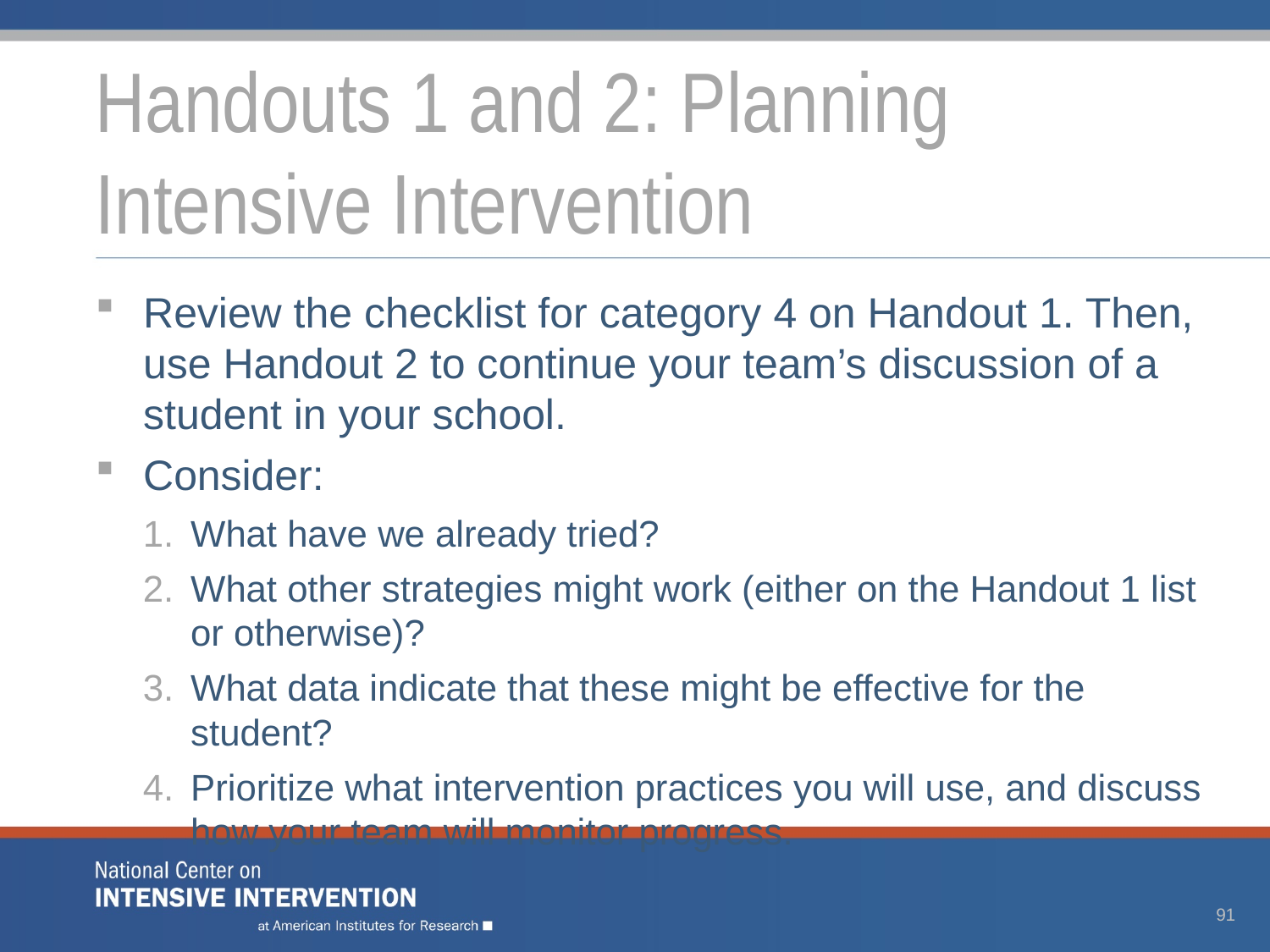

# Handouts 1 and 2: Planning Intensive Intervention
Review the checklist for category 4 on Handout 1. Then, use Handout 2 to continue your team’s discussion of a student in your school.
Consider:
What have we already tried?
What other strategies might work (either on the Handout 1 list or otherwise)?
What data indicate that these might be effective for the student?
Prioritize what intervention practices you will use, and discuss how your team will monitor progress.
91